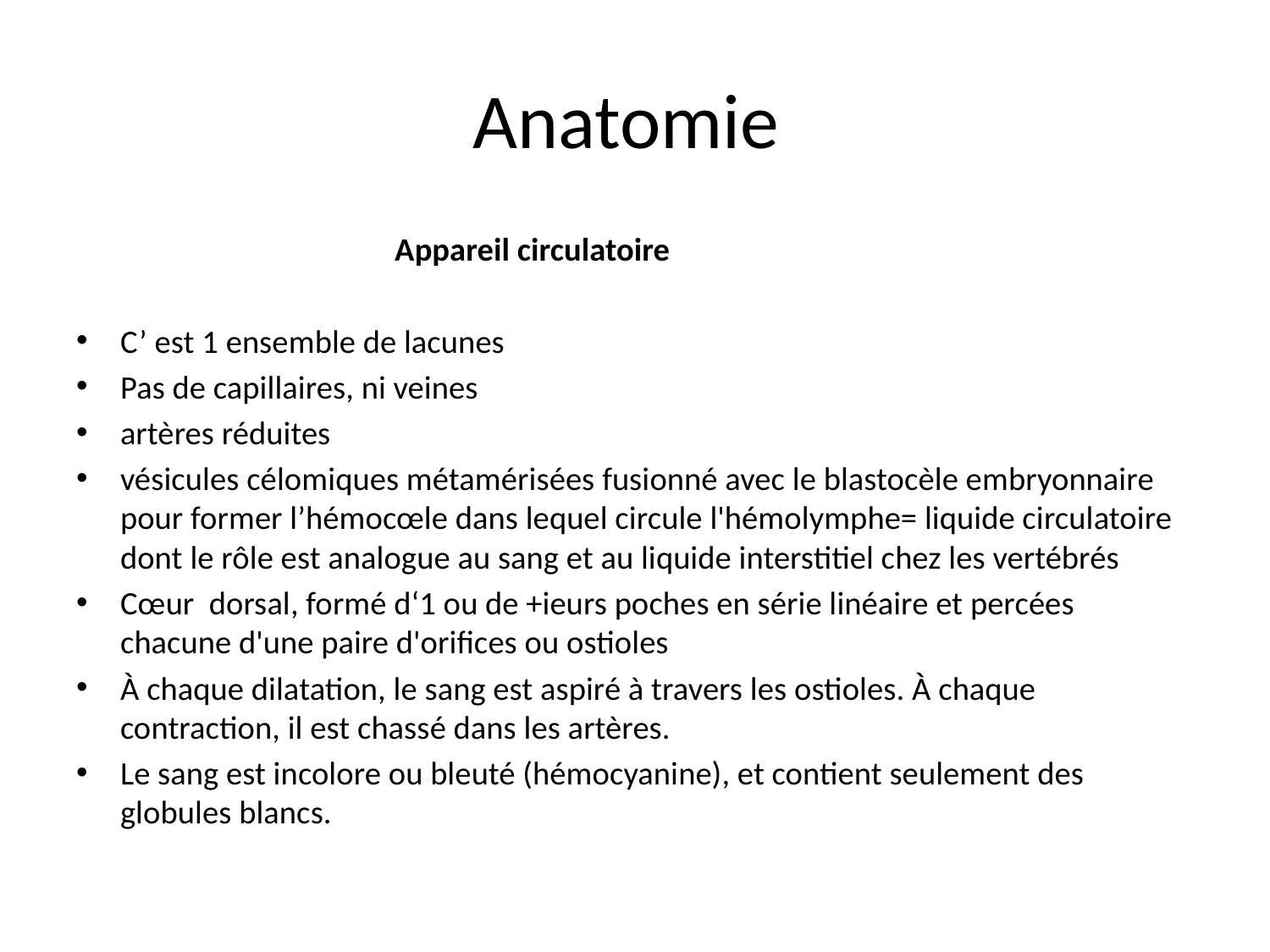

# Anatomie
                                           Appareil circulatoire

C’ est 1 ensemble de lacunes
Pas de capillaires, ni veines
artères réduites
vésicules célomiques métamérisées fusionné avec le blastocèle embryonnaire pour former l’hémocœle dans lequel circule l'hémolymphe= liquide circulatoire dont le rôle est analogue au sang et au liquide interstitiel chez les vertébrés
Cœur  dorsal, formé d‘1 ou de +ieurs poches en série linéaire et percées chacune d'une paire d'orifices ou ostioles
À chaque dilatation, le sang est aspiré à travers les ostioles. À chaque contraction, il est chassé dans les artères.
Le sang est incolore ou bleuté (hémocyanine), et contient seulement des globules blancs.